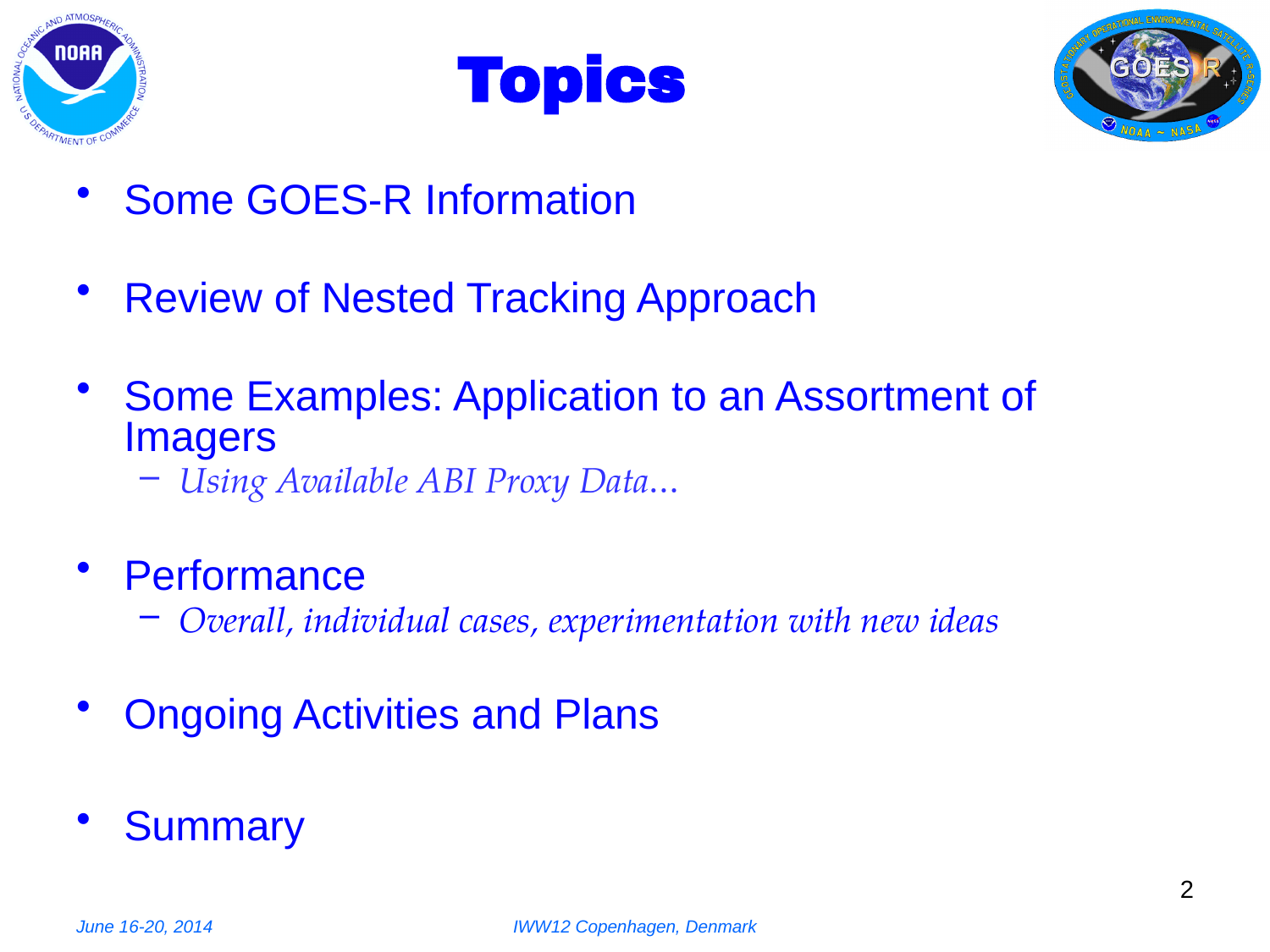

# Topics
Some GOES-R Information

Review of Nested Tracking Approach

Some Examples: Application to an Assortment of Imagers
Using Available ABI Proxy Data…

Performance
Overall, individual cases, experimentation with new ideas

Ongoing Activities and Plans

Summary

June 16-20, 2014

IWW12 Copenhagen, Denmark
2